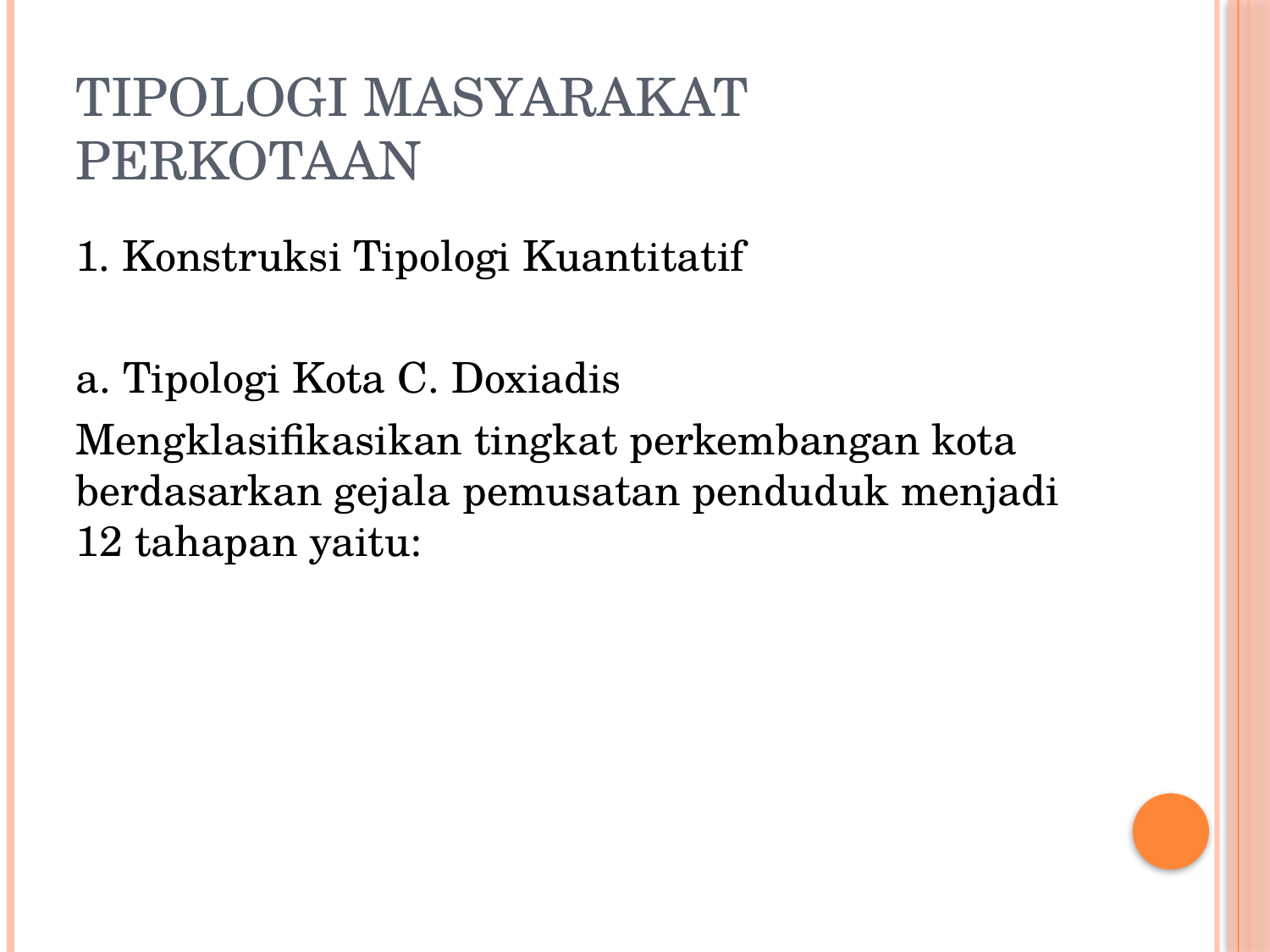

# Tipologi masyarakat perkotaan
1. Konstruksi Tipologi Kuantitatif

a. Tipologi Kota C. Doxiadis
Mengklasifikasikan tingkat perkembangan kota berdasarkan gejala pemusatan penduduk menjadi 12 tahapan yaitu: